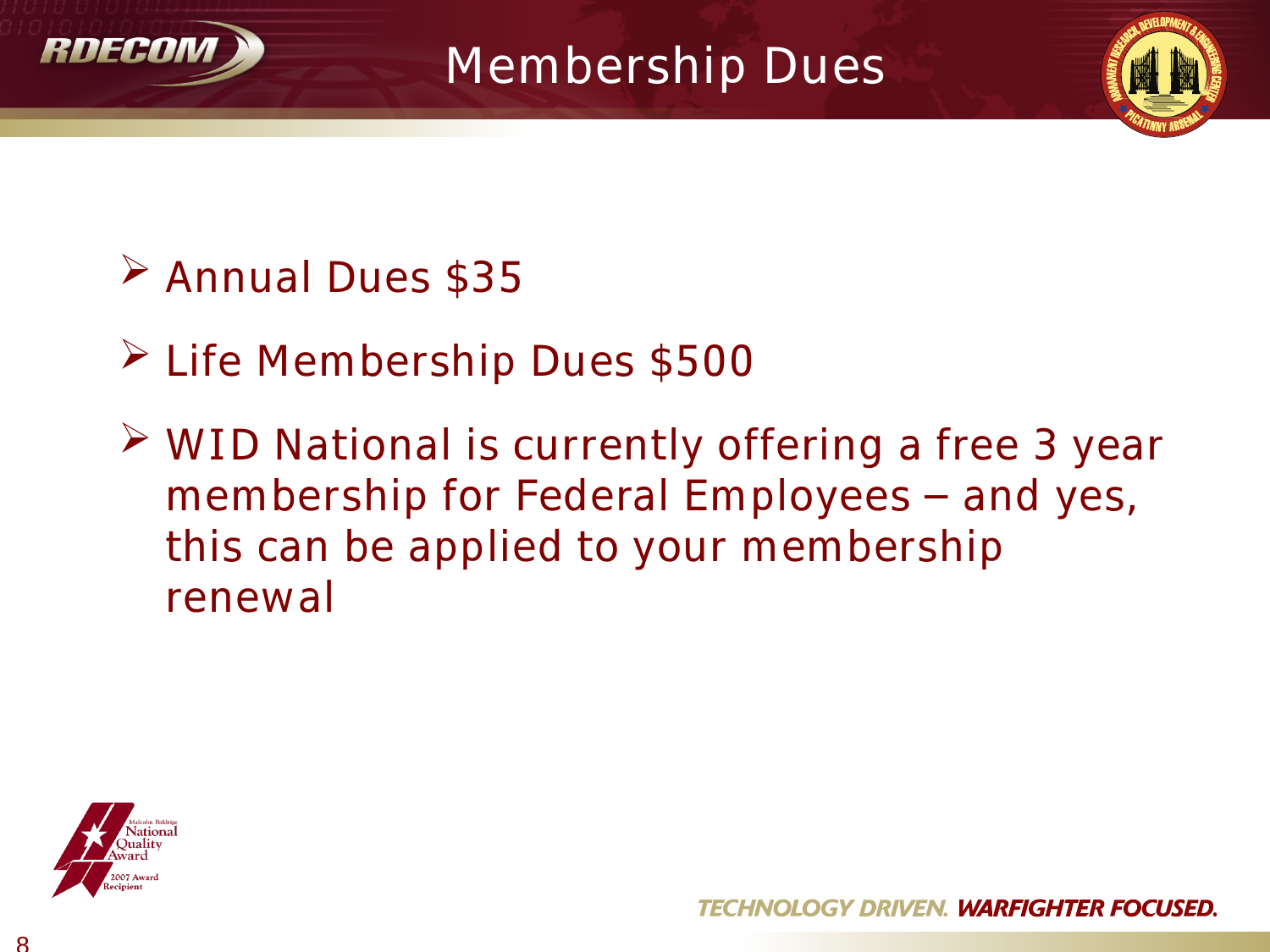

# Membership Dues
Annual Dues $35

Life Membership Dues $500

WID National is currently offering a free 3 year membership for Federal Employees – and yes, this can be applied to your membership renewal